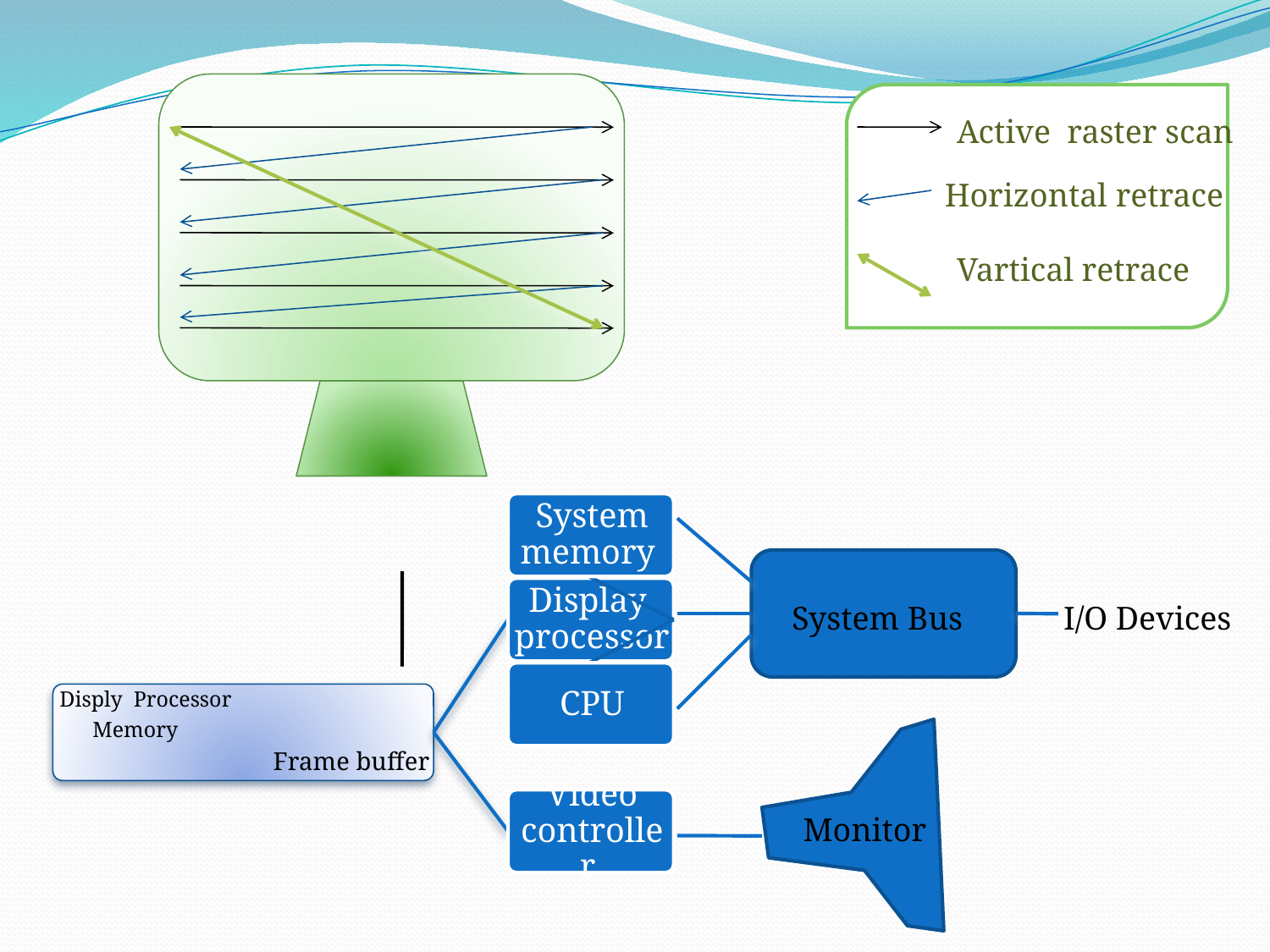

Active  raster scan
Horizontal retrace
Vartical retrace

Disply  Processor
      Memory
Frame buffer

Display  processor

System memory

CPU

Video controller

System Bus
I/O Devices

Monitor